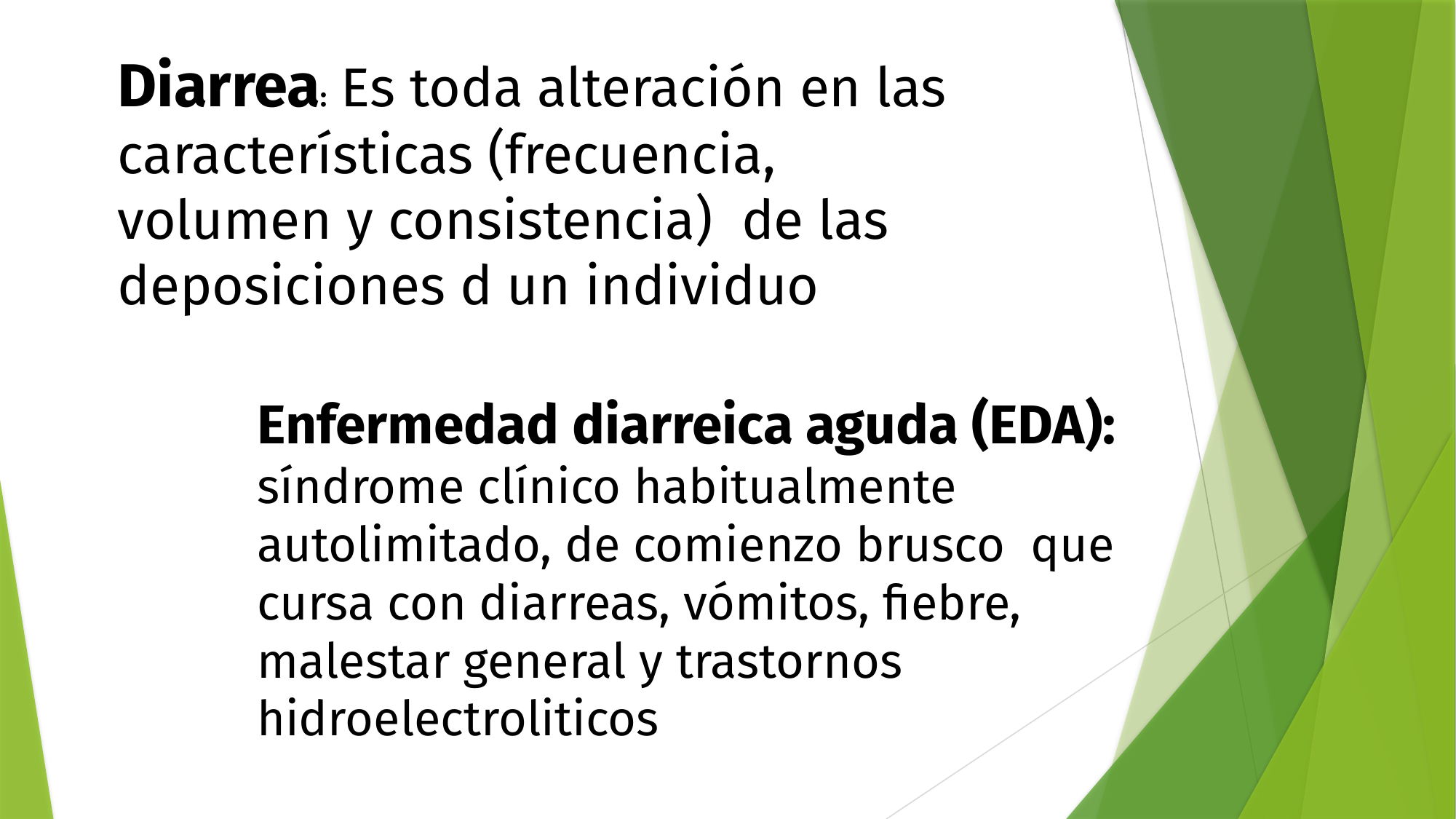

Diarrea:  Es toda alteración en las características (frecuencia, volumen y consistencia)  de las deposiciones d un individuo
Enfermedad diarreica aguda (EDA):  síndrome clínico habitualmente autolimitado, de comienzo brusco  que cursa con diarreas, vómitos, fiebre, malestar general y trastornos hidroelectroliticos